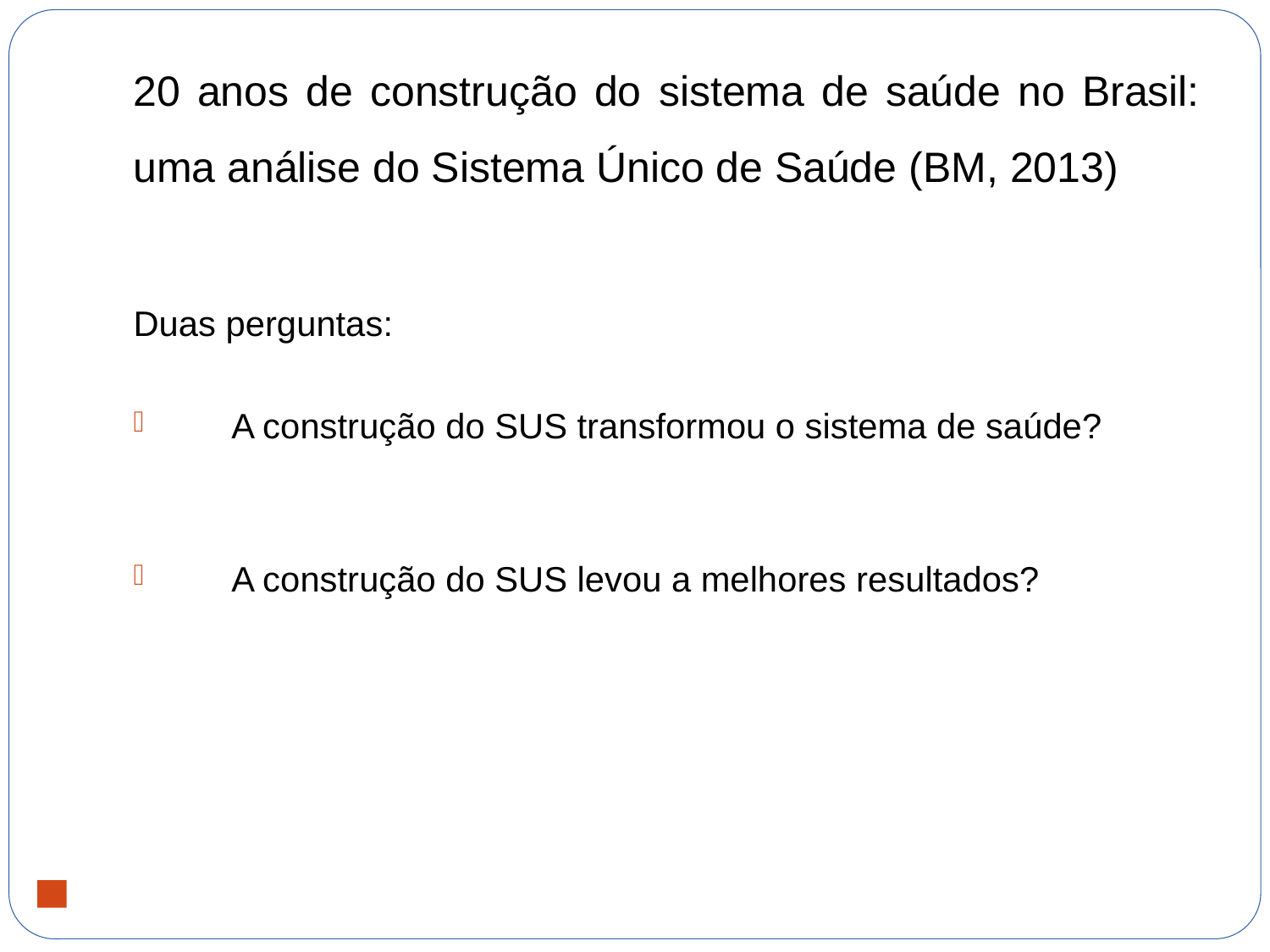

# 20 anos de construção do sistema de saúde no Brasil: uma análise do Sistema Único de Saúde (BM, 2013)

Duas perguntas:

A construção do SUS transformou o sistema de saúde?

A construção do SUS levou a melhores resultados?
17